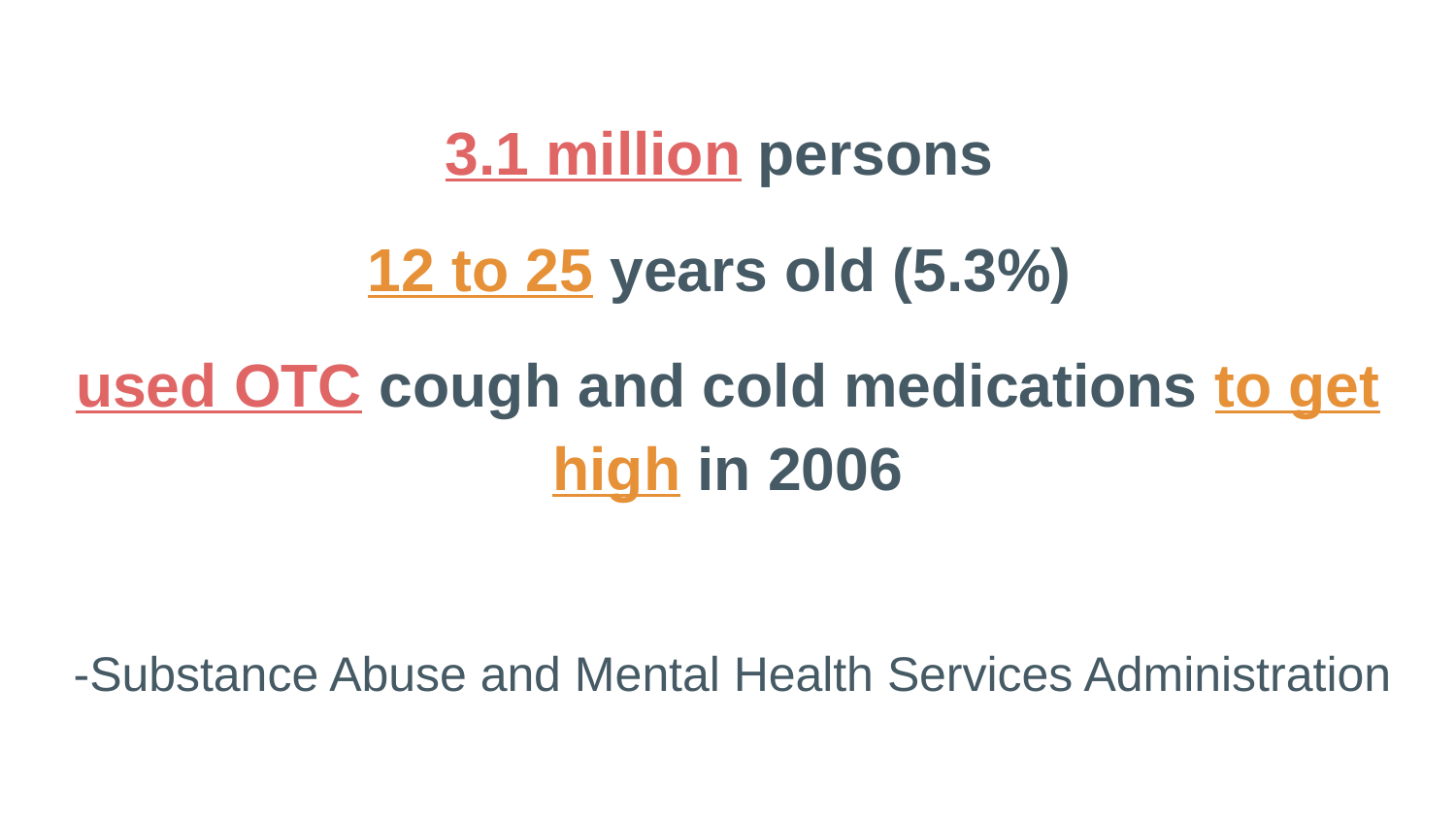

3.1 million persons
12 to 25 years old (5.3%)
used OTC cough and cold medications to get high in 2006

-Substance Abuse and Mental Health Services Administration